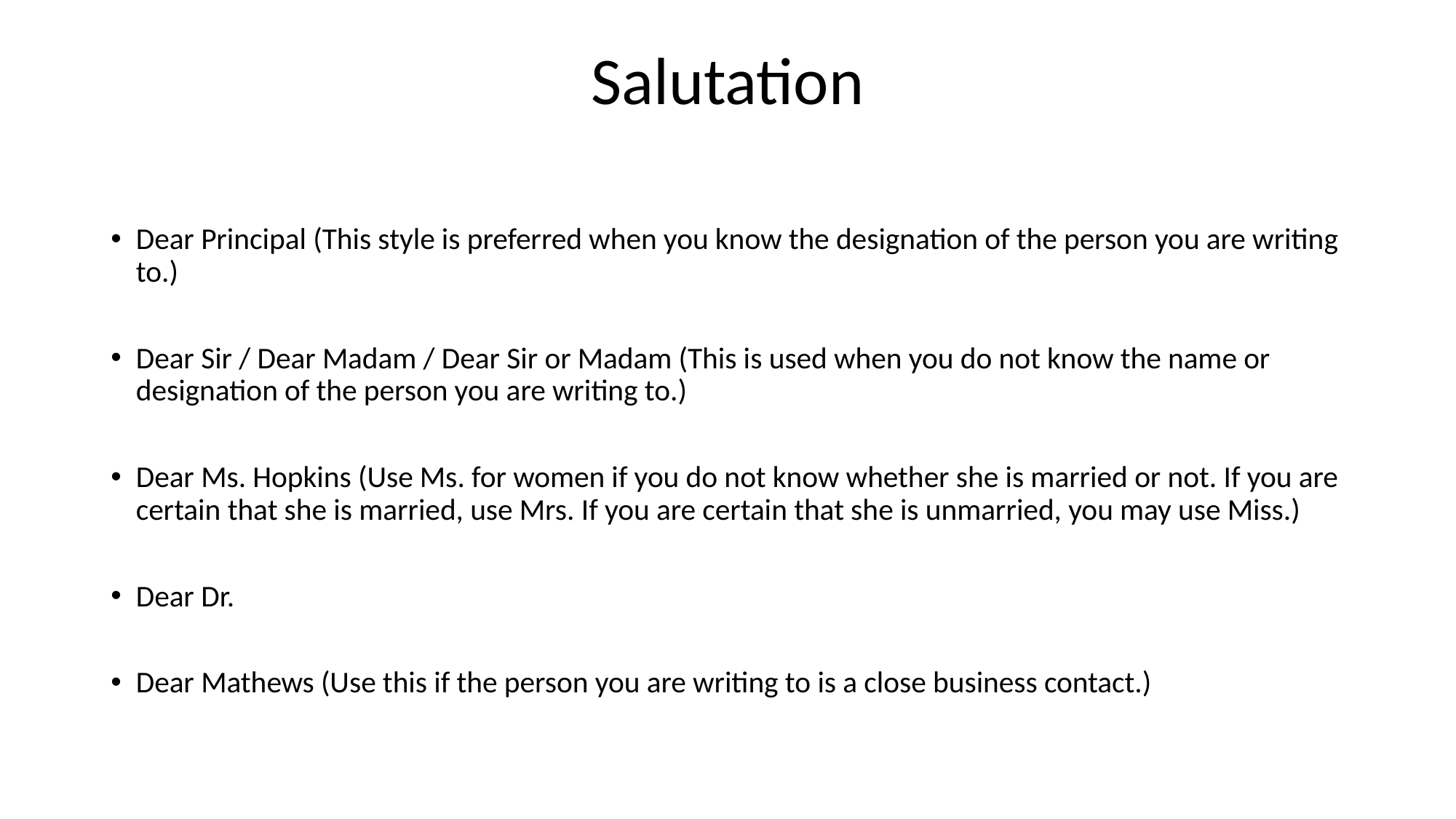

# Salutation
Dear Principal (This style is preferred when you know the designation of the person you are writing to.)

Dear Sir / Dear Madam / Dear Sir or Madam (This is used when you do not know the name or designation of the person you are writing to.)

Dear Ms. Hopkins (Use Ms. for women if you do not know whether she is married or not. If you are certain that she is married, use Mrs. If you are certain that she is unmarried, you may use Miss.)

Dear Dr.

Dear Mathews (Use this if the person you are writing to is a close business contact.)